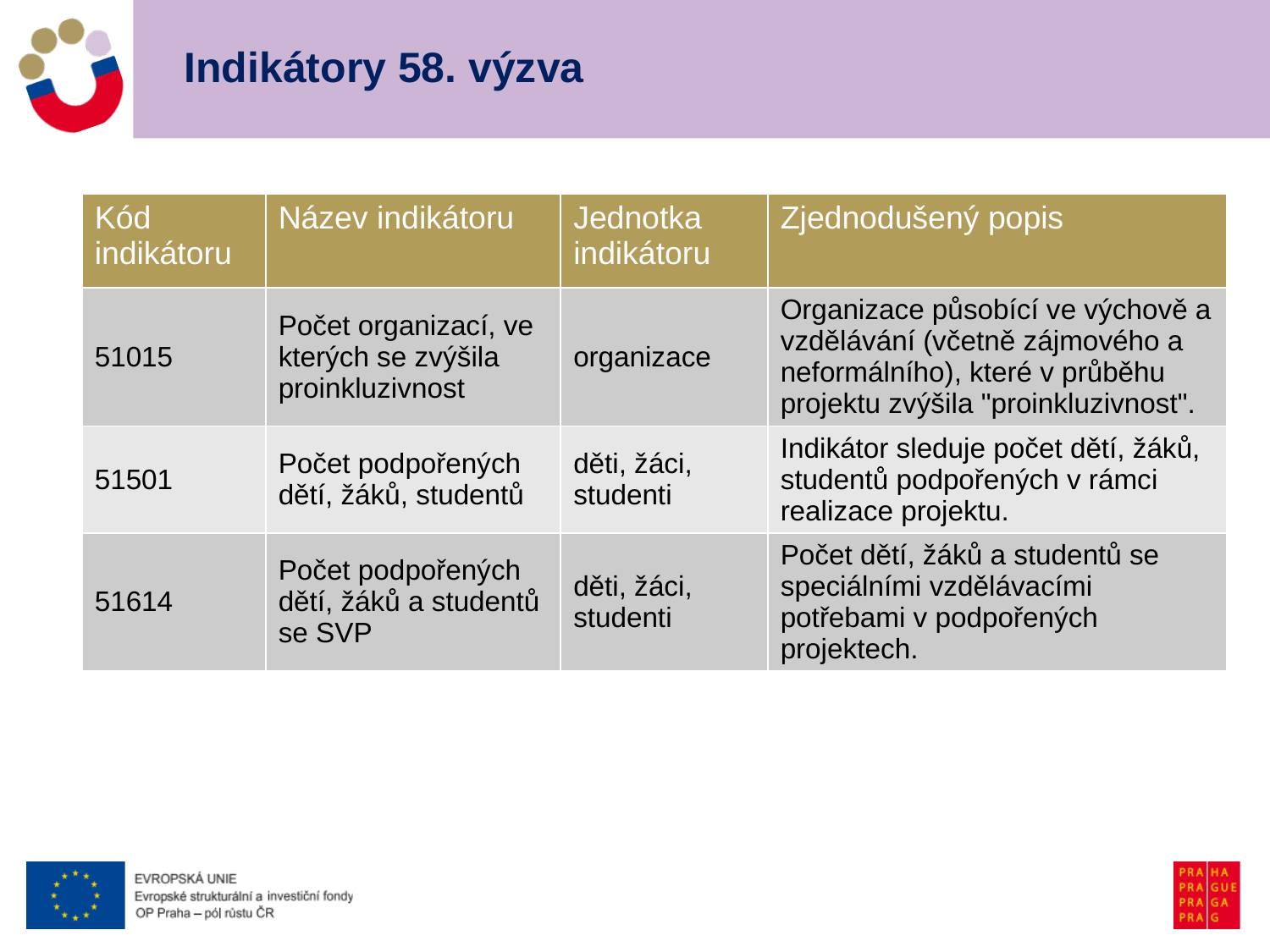

# Indikátory 58. výzva
| Kód indikátoru | Název indikátoru | Jednotka indikátoru | Zjednodušený popis |
| --- | --- | --- | --- |
| 51015 | Počet organizací, ve kterých se zvýšila proinkluzivnost | organizace | Organizace působící ve výchově a vzdělávání (včetně zájmového a neformálního), které v průběhu projektu zvýšila "proinkluzivnost". |
| 51501 | Počet podpořených dětí, žáků, studentů | děti, žáci, studenti | Indikátor sleduje počet dětí, žáků, studentů podpořených v rámci realizace projektu. |
| 51614 | Počet podpořených dětí, žáků a studentů se SVP | děti, žáci, studenti | Počet dětí, žáků a studentů se speciálními vzdělávacími potřebami v podpořených projektech. |